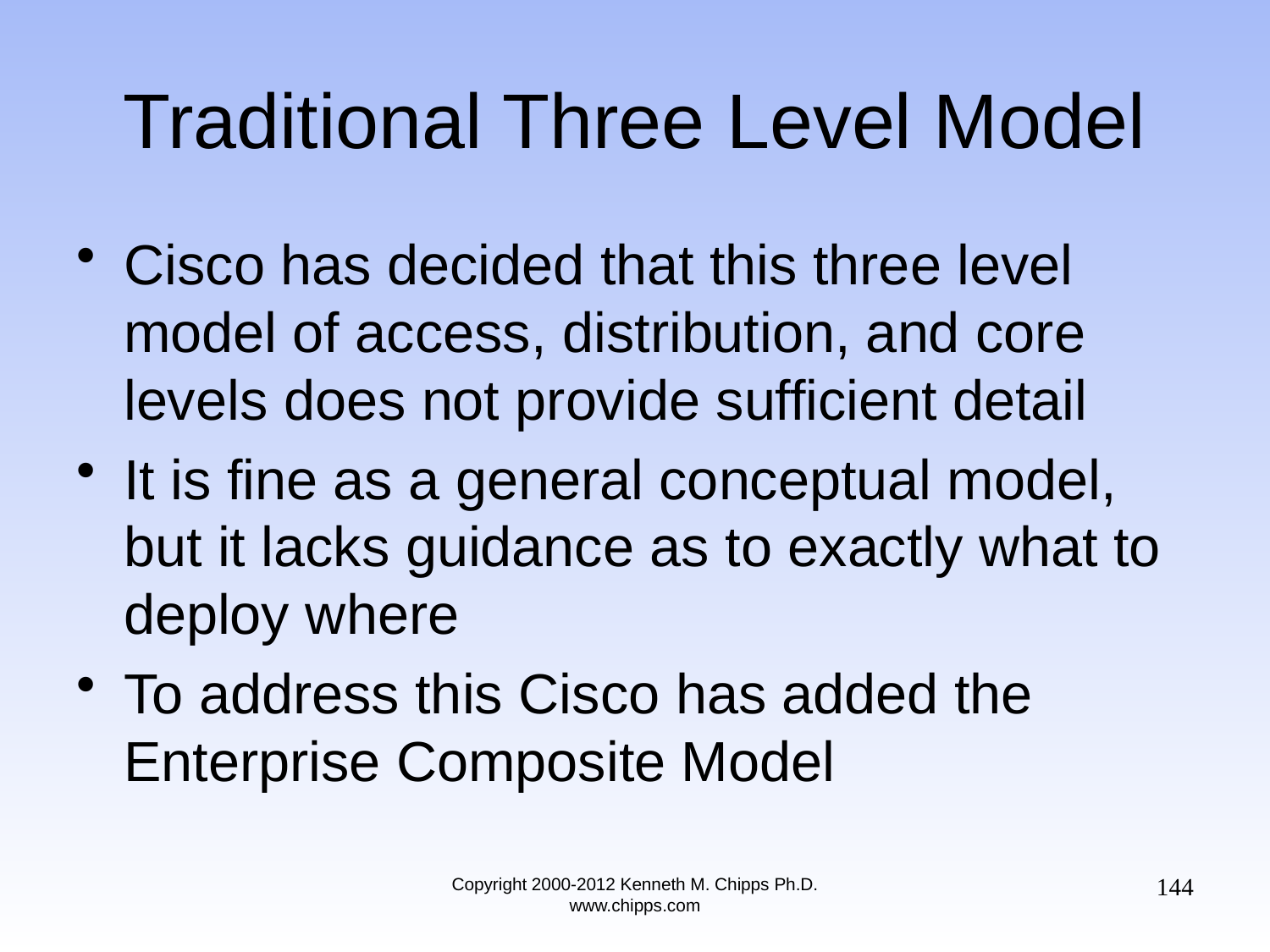

# Traditional Three Level Model
Cisco has decided that this three level model of access, distribution, and core levels does not provide sufficient detail
It is fine as a general conceptual model, but it lacks guidance as to exactly what to deploy where
To address this Cisco has added the Enterprise Composite Model
144
Copyright 2000-2012 Kenneth M. Chipps Ph.D. www.chipps.com